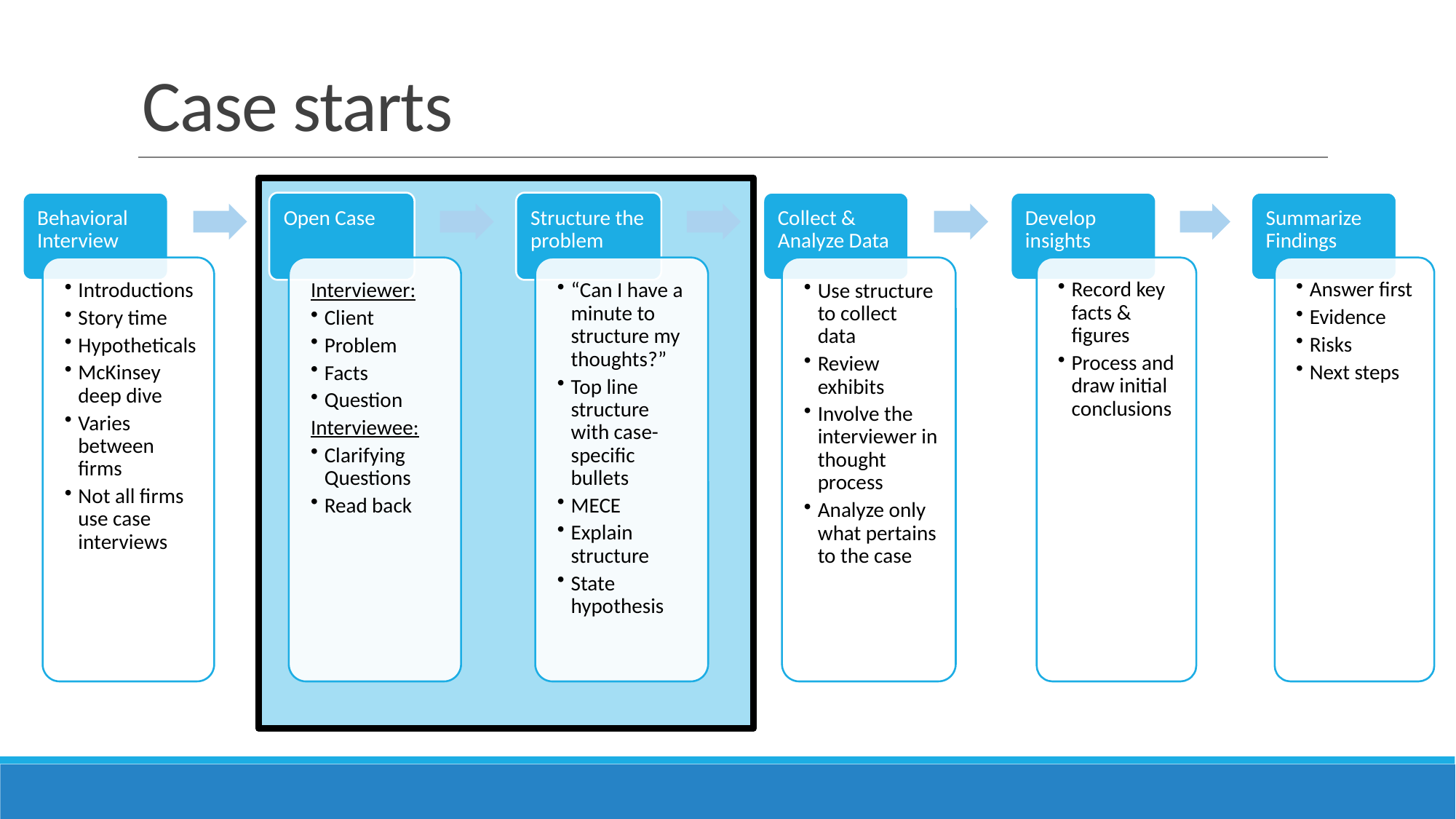

# Case starts
Behavioral Interview
Introductions
Story time
Hypotheticals
McKinsey deep dive
Varies between firms
Not all firms use case interviews

Open Case
Interviewer:
Client
Problem
Facts
Question
Interviewee:
Clarifying Questions
Read back

Structure the problem
“Can I have a minute to structure my thoughts?”
Top line structure with case-specific bullets
MECE
Explain structure
State hypothesis

Collect & Analyze Data
Use structure to collect data
Review exhibits
Involve the interviewer in thought process
Analyze only what pertains to the case

Develop  insights
Record key facts & figures
Process and draw initial conclusions

Summarize Findings
Answer first
Evidence
Risks
Next steps